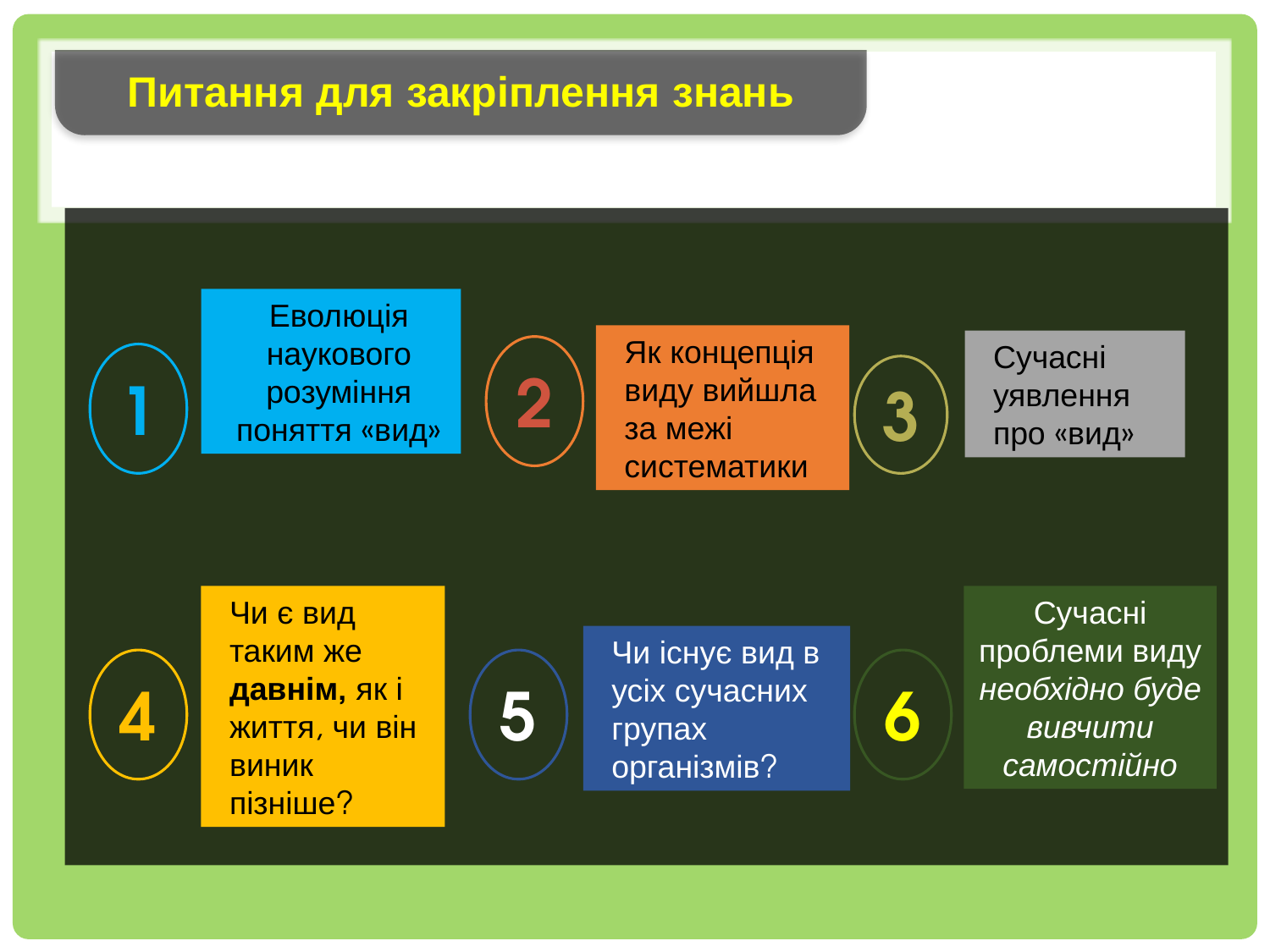

Питання для закріплення знань

Еволюція наукового розуміння поняття «вид»
Як концепція виду вийшла за межі систематики
Сучасні уявлення про «вид»
2
1
3
Чи є вид таким же давнім, як і життя, чи він виник пізніше?
Сучасні проблеми виду необхідно буде вивчити самостійно
Чи існує вид в усіх сучасних групах організмів?
4
5
6